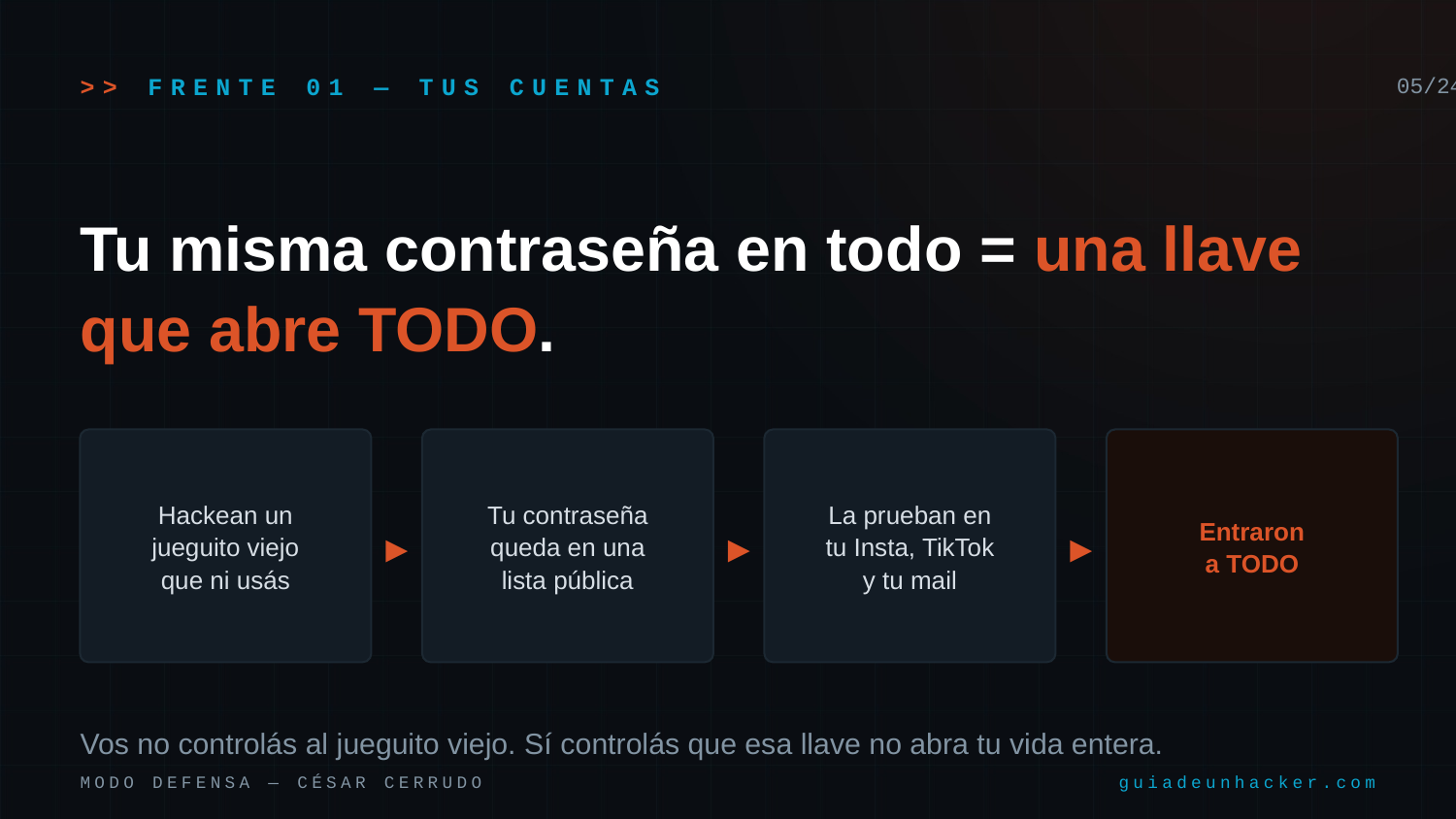

>> FRENTE 01 — TUS CUENTAS
05/24
Tu misma contraseña en todo = una llave que abre TODO.

Hackean un
jueguito viejo
que ni usás
Tu contraseña
queda en una
lista pública
La prueban en
tu Insta, TikTok
y tu mail
Entraron
a TODO
▸
▸
▸
Vos no controlás al jueguito viejo. Sí controlás que esa llave no abra tu vida entera.
MODO DEFENSA — CÉSAR CERRUDO
guiadeunhacker.com